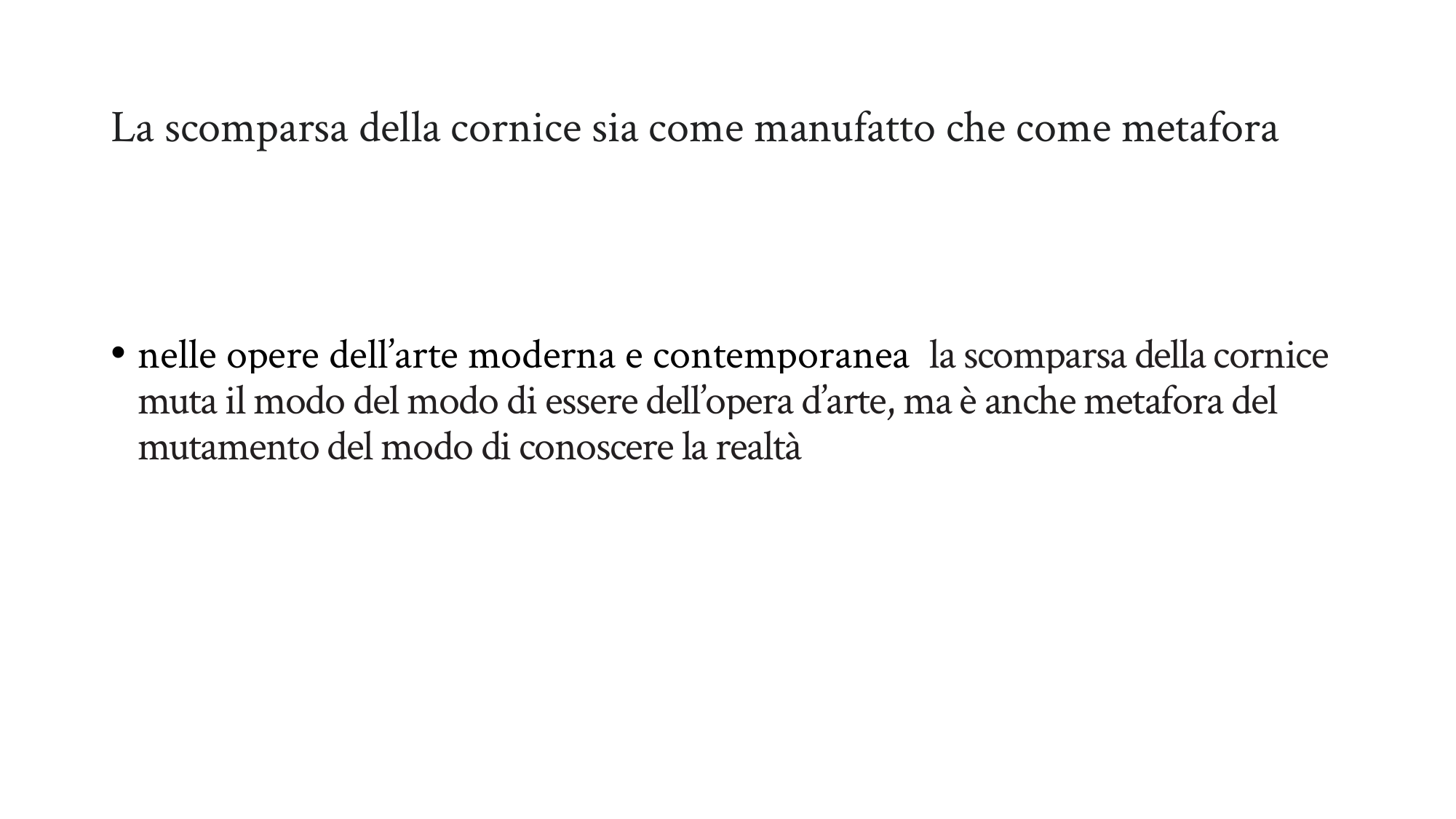

# La scomparsa della cornice sia come manufatto che come metafora
nelle opere dell’arte moderna e contemporanea  la scomparsa della cornice muta il modo del modo di essere dell’opera d’arte, ma è anche metafora del mutamento del modo di conoscere la realtà